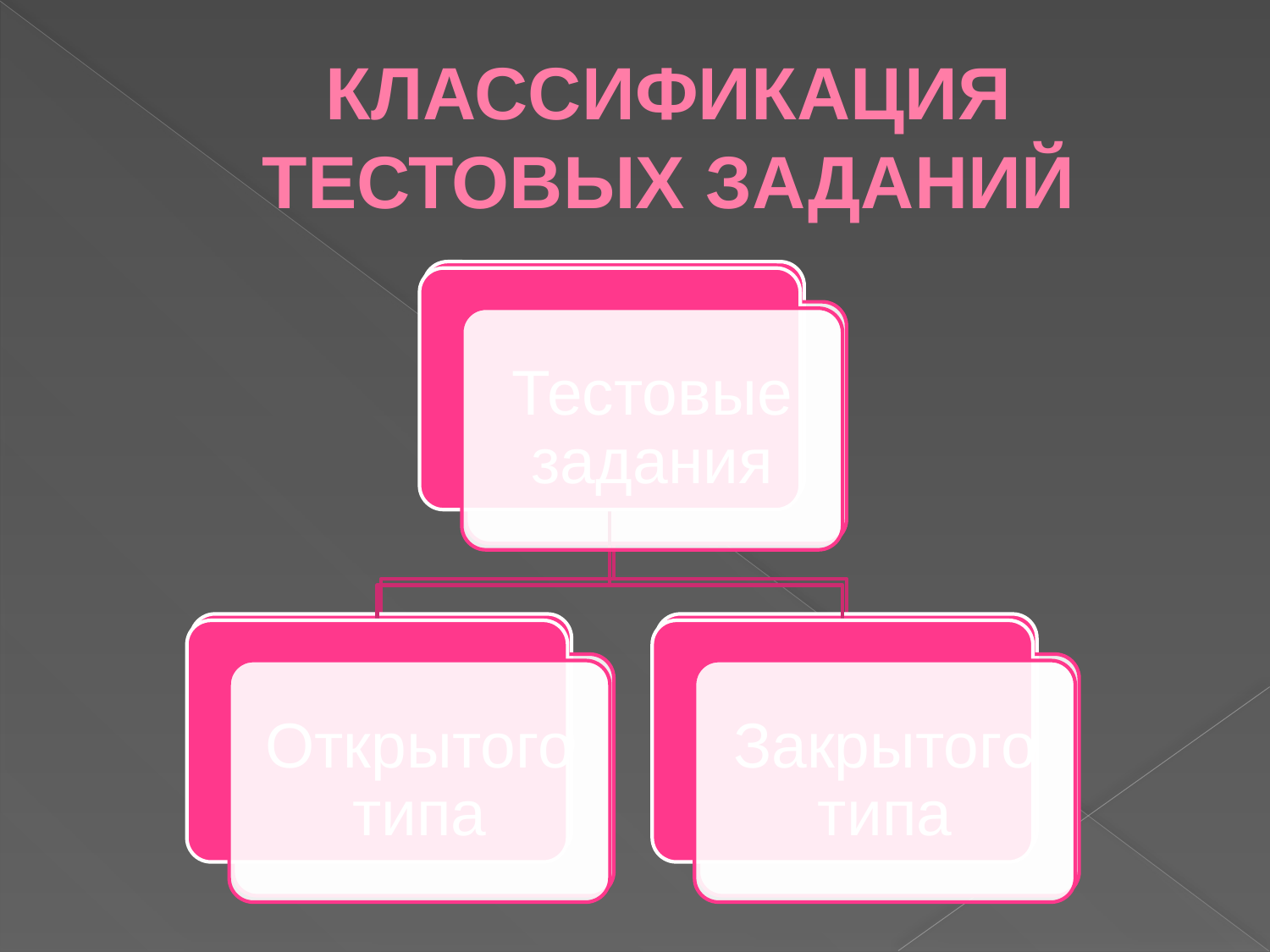

# КЛАССИФИКАЦИЯ ТЕСТОВЫХ ЗАДАНИЙ
Тестовые задания
Открытого типа
Закрытого типа
Тестовые задания
Открытого типа
Закрытого типа